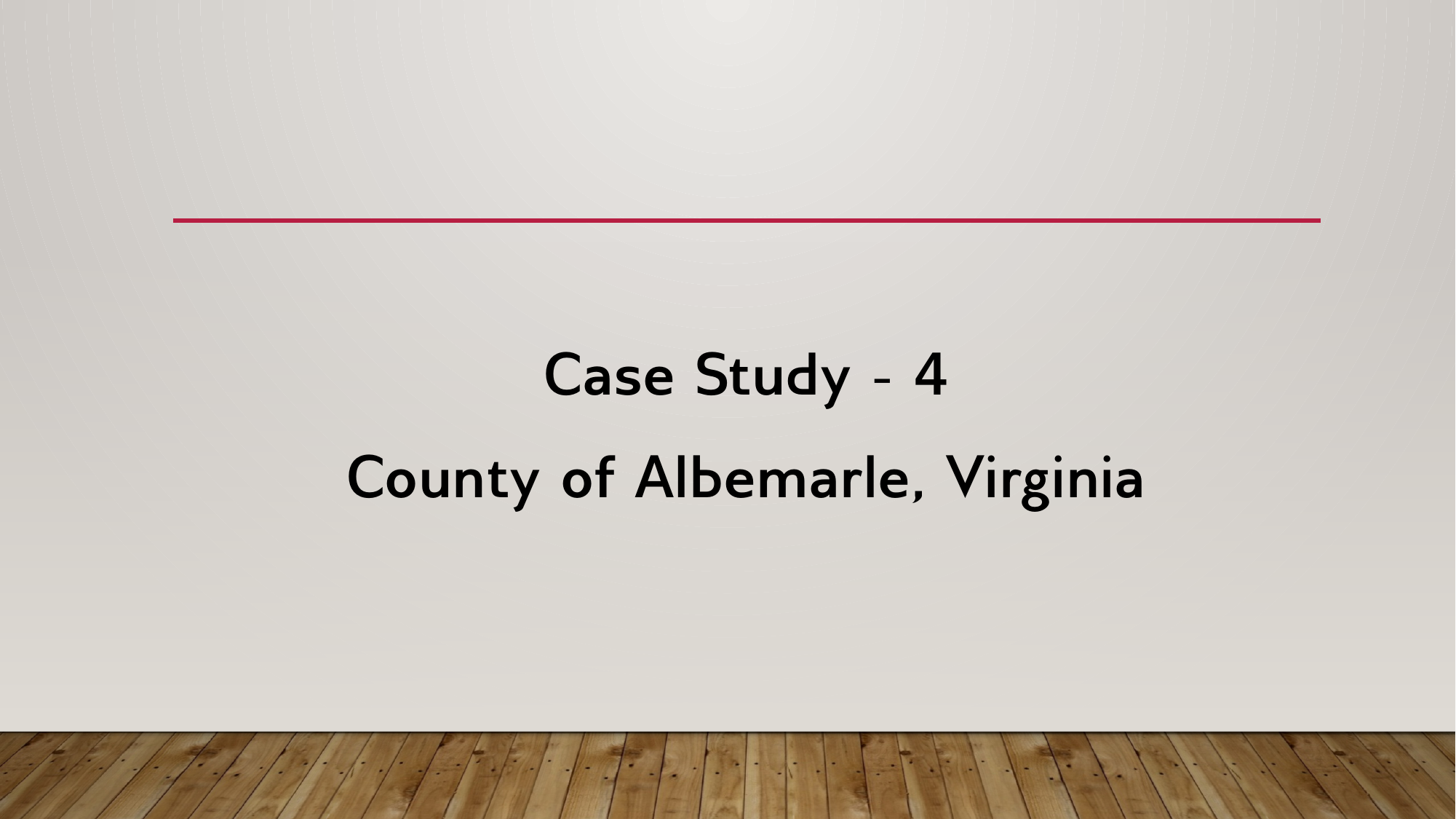

Case Study - 4
County of Albemarle, Virginia